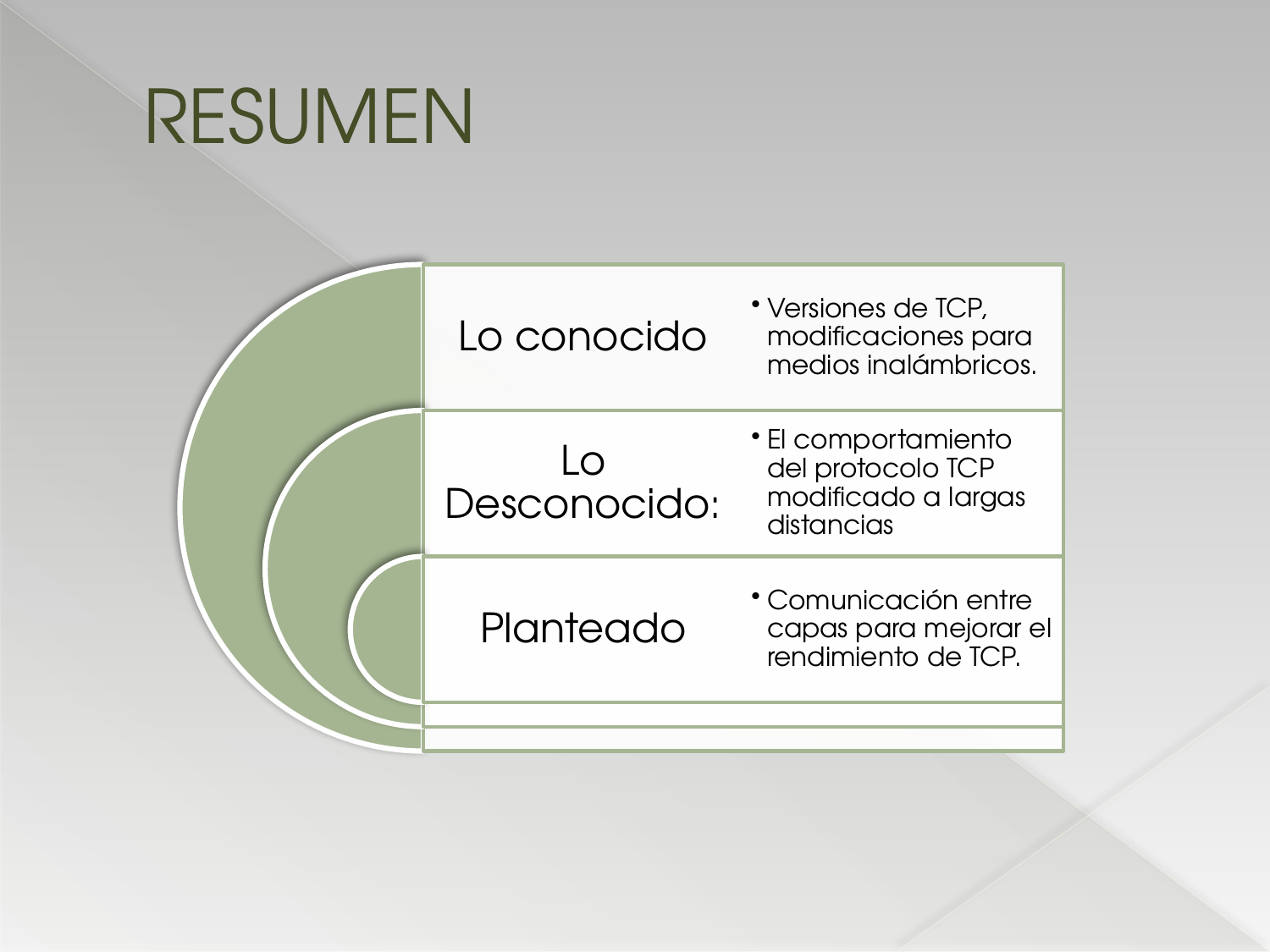

# RESUMEN
Lo conocido
Lo Desconocido:
Planteado
Versiones de TCP, modificaciones para medios inalámbricos.
El comportamiento del protocolo TCP modificado a largas distancias
Comunicación entre capas para mejorar el rendimiento de TCP.